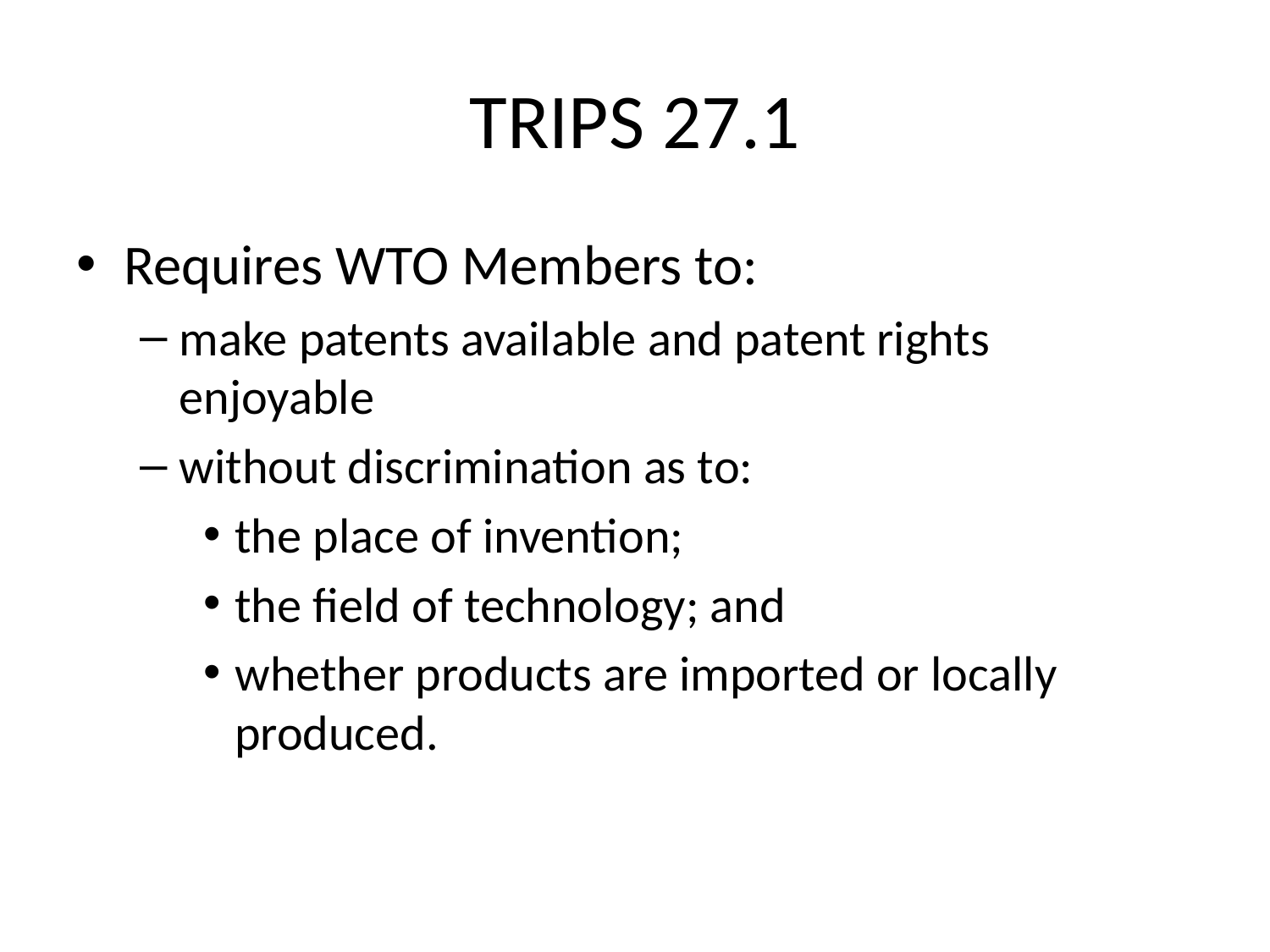

# TRIPS 27.1
Requires WTO Members to:
make patents available and patent rights enjoyable
without discrimination as to:
the place of invention;
the field of technology; and
whether products are imported or locally produced.